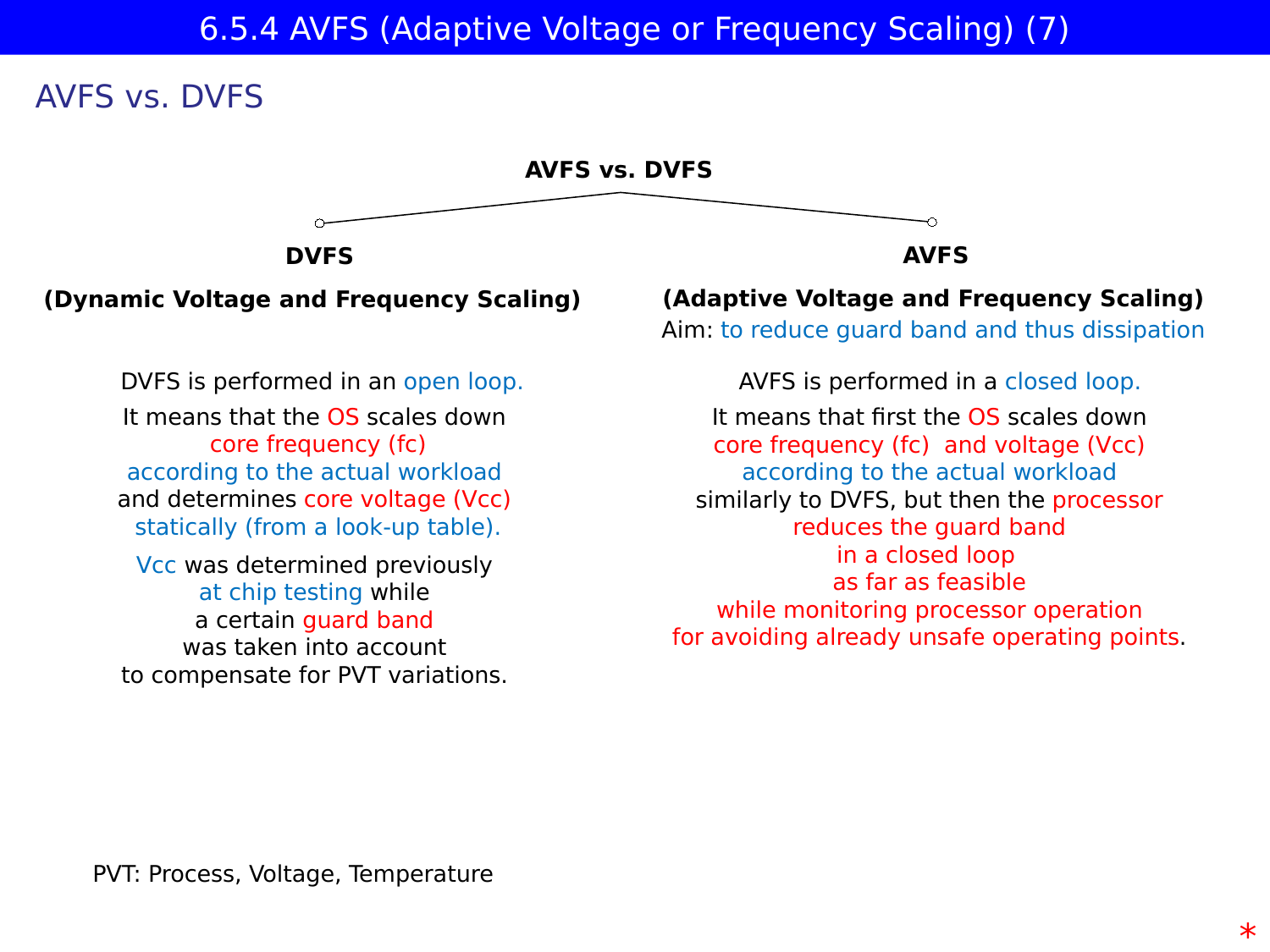

# 6.5.4 AVFS (Adaptive Voltage or Frequency Scaling) (7)
AVFS vs. DVFS
AVFS vs. DVFS

AVFS
DVFS
(Adaptive Voltage and Frequency Scaling)
Aim: to reduce guard band and thus dissipation
(Dynamic Voltage and Frequency Scaling)
DVFS is performed in an open loop.
AVFS is performed in a closed loop.
It means that the OS scales down
 core frequency (fc)
according to the actual workload
and determines core voltage (Vcc)
 statically (from a look-up table).
Vcc was determined previously
at chip testing while
a certain guard band
was taken into account
to compensate for PVT variations.
It means that first the OS scales down
core frequency (fc)  and voltage (Vcc)
according to the actual workload
similarly to DVFS, but then the processor
reduces the guard band
in a closed loop
as far as feasible
while monitoring processor operation
for avoiding already unsafe operating points.
PVT: Process, Voltage, Temperature
*